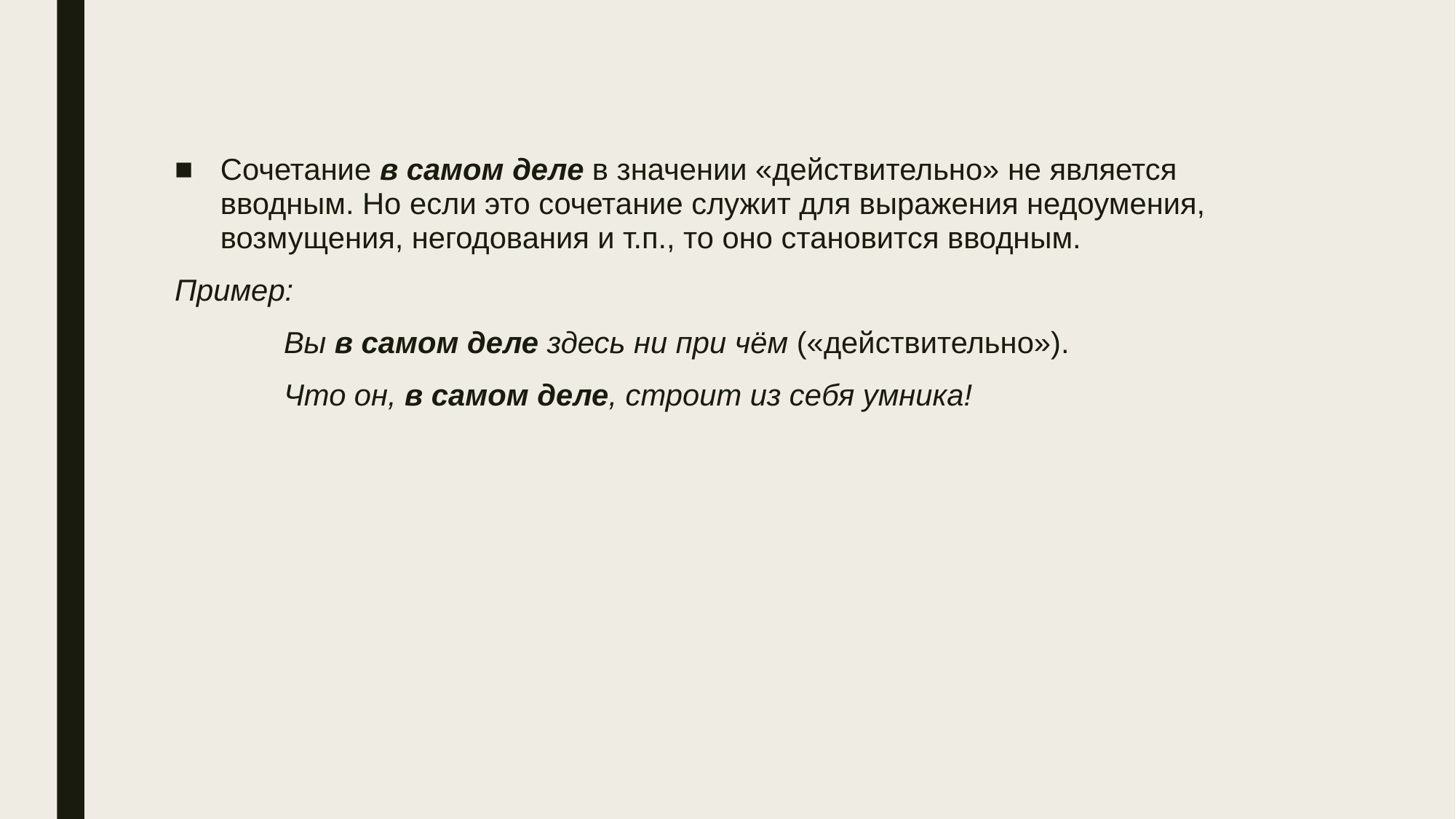

Сочетание в самом деле в значении «действительно» не является вводным. Но если это сочетание служит для выражения недоумения, возмущения, негодования и т.п., то оно становится вводным.
Пример:
	Вы в самом деле здесь ни при чём («действительно»).
	Что он, в самом деле, строит из себя умника!